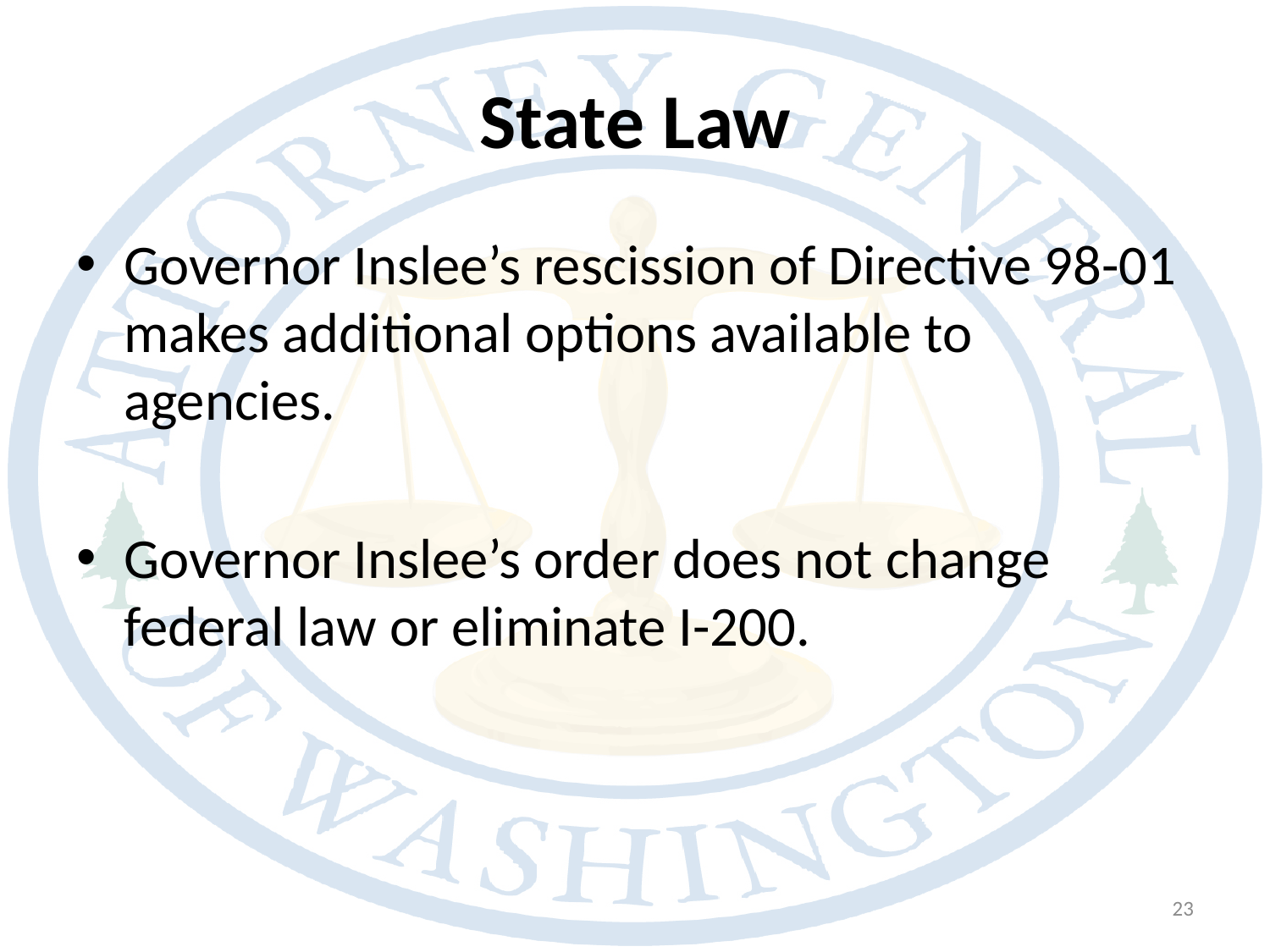

# State Law
Governor Inslee’s rescission of Directive 98-01 makes additional options available to agencies.

Governor Inslee’s order does not change federal law or eliminate I-200.

23